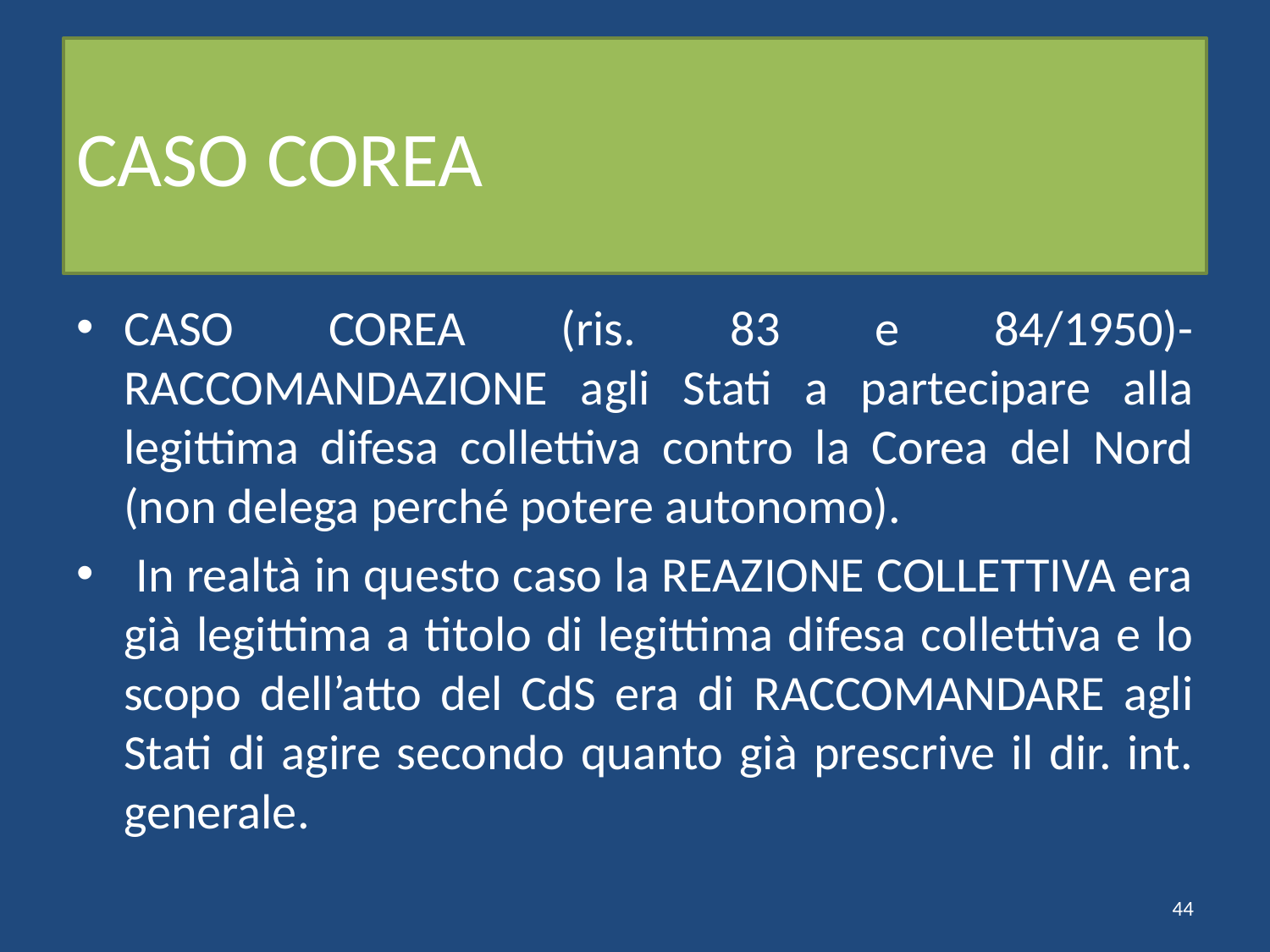

# CASO COREA
CASO COREA (ris. 83 e 84/1950)- RACCOMANDAZIONE agli Stati a partecipare alla legittima difesa collettiva contro la Corea del Nord (non delega perché potere autonomo).
 In realtà in questo caso la REAZIONE COLLETTIVA era già legittima a titolo di legittima difesa collettiva e lo scopo dell’atto del CdS era di RACCOMANDARE agli Stati di agire secondo quanto già prescrive il dir. int. generale.

44